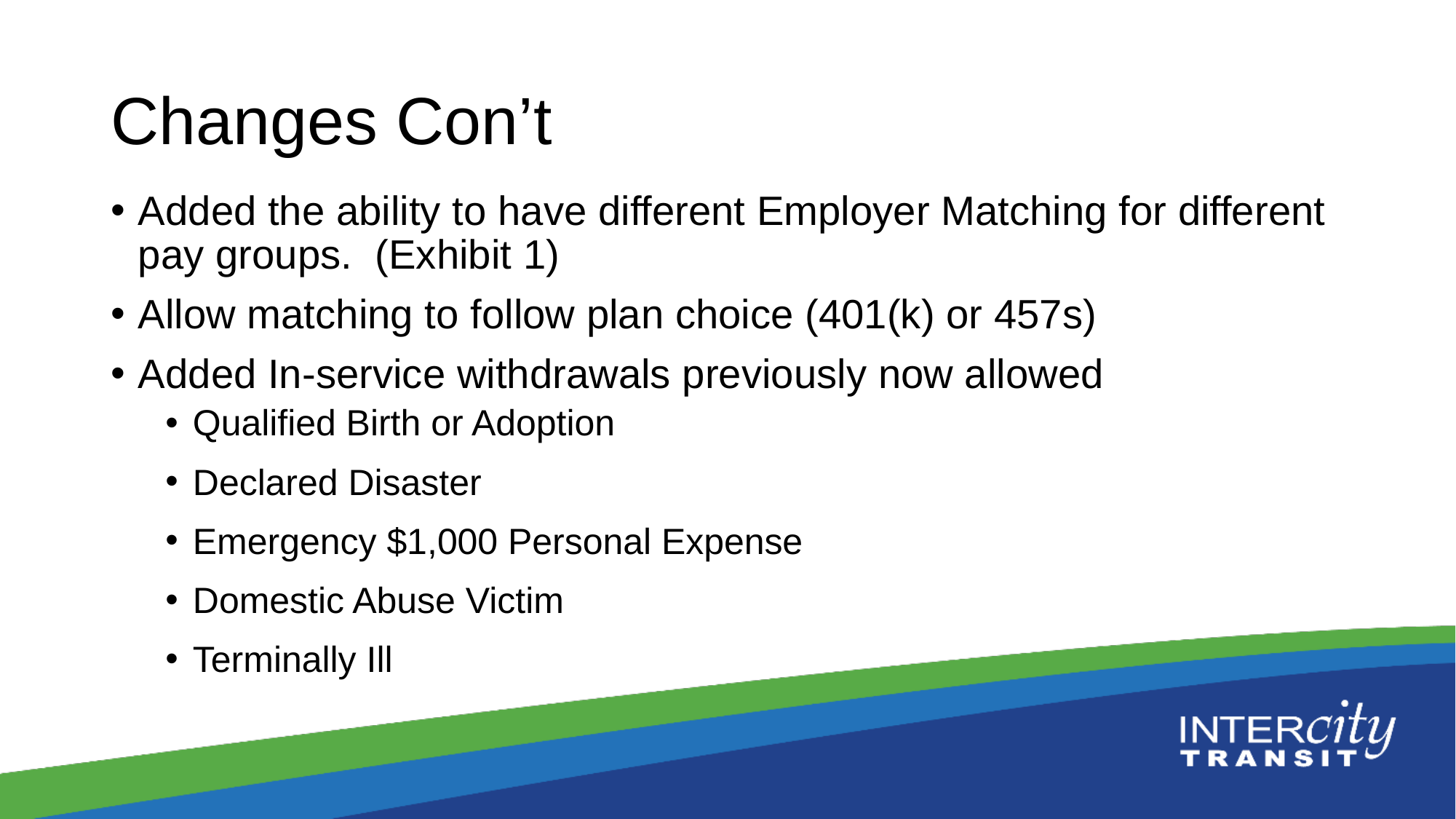

# Changes Con’t
Added the ability to have different Employer Matching for different pay groups.  (Exhibit 1)
Allow matching to follow plan choice (401(k) or 457s)
Added In-service withdrawals previously now allowed
Qualified Birth or Adoption
Declared Disaster
Emergency $1,000 Personal Expense
Domestic Abuse Victim
Terminally Ill